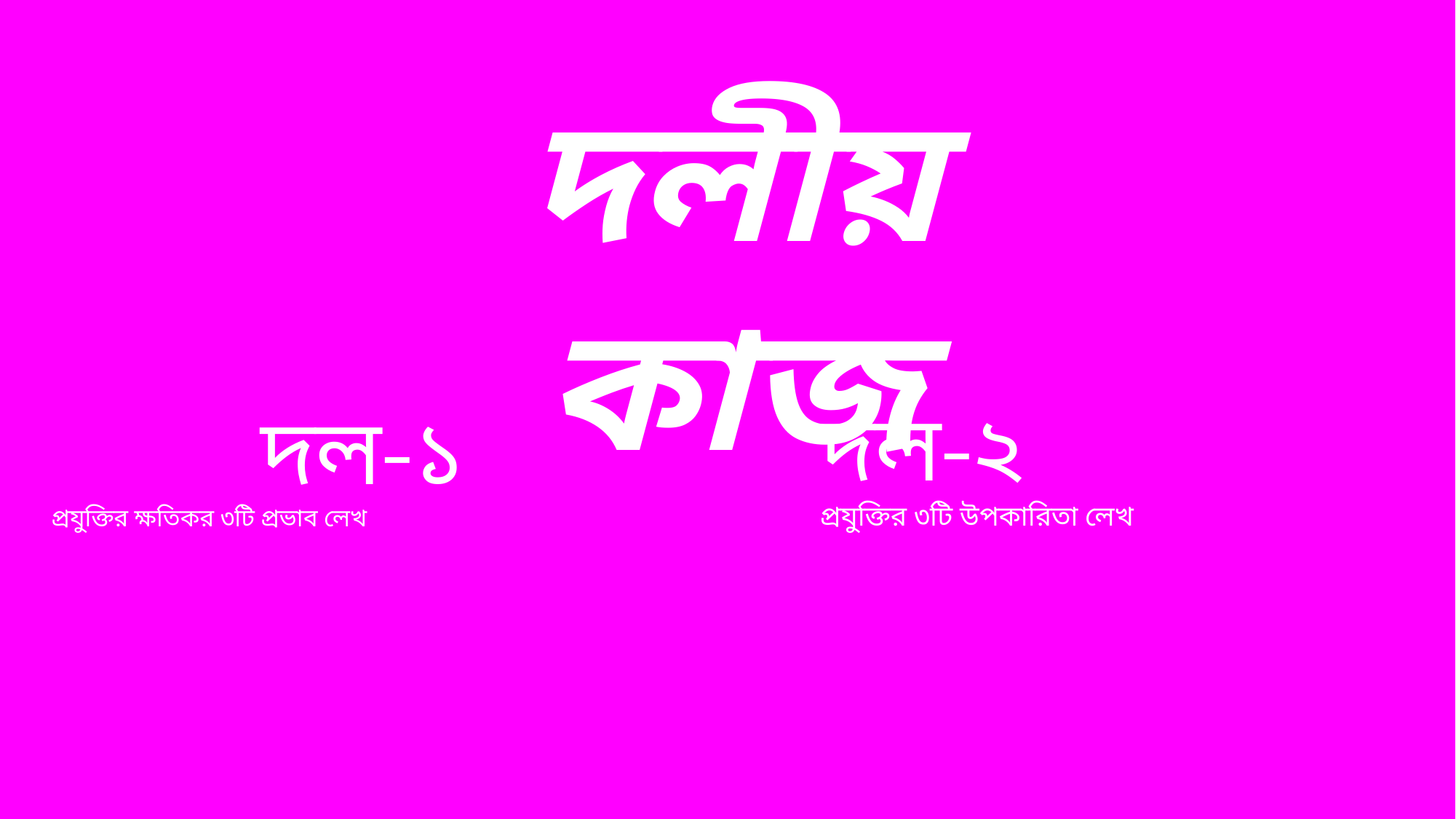

দলীয় কাজ
দল-২
প্রযুক্তির ৩টি উপকারিতা লেখ
দল-১
প্রযুক্তির ক্ষতিকর ৩টি প্রভাব লেখ